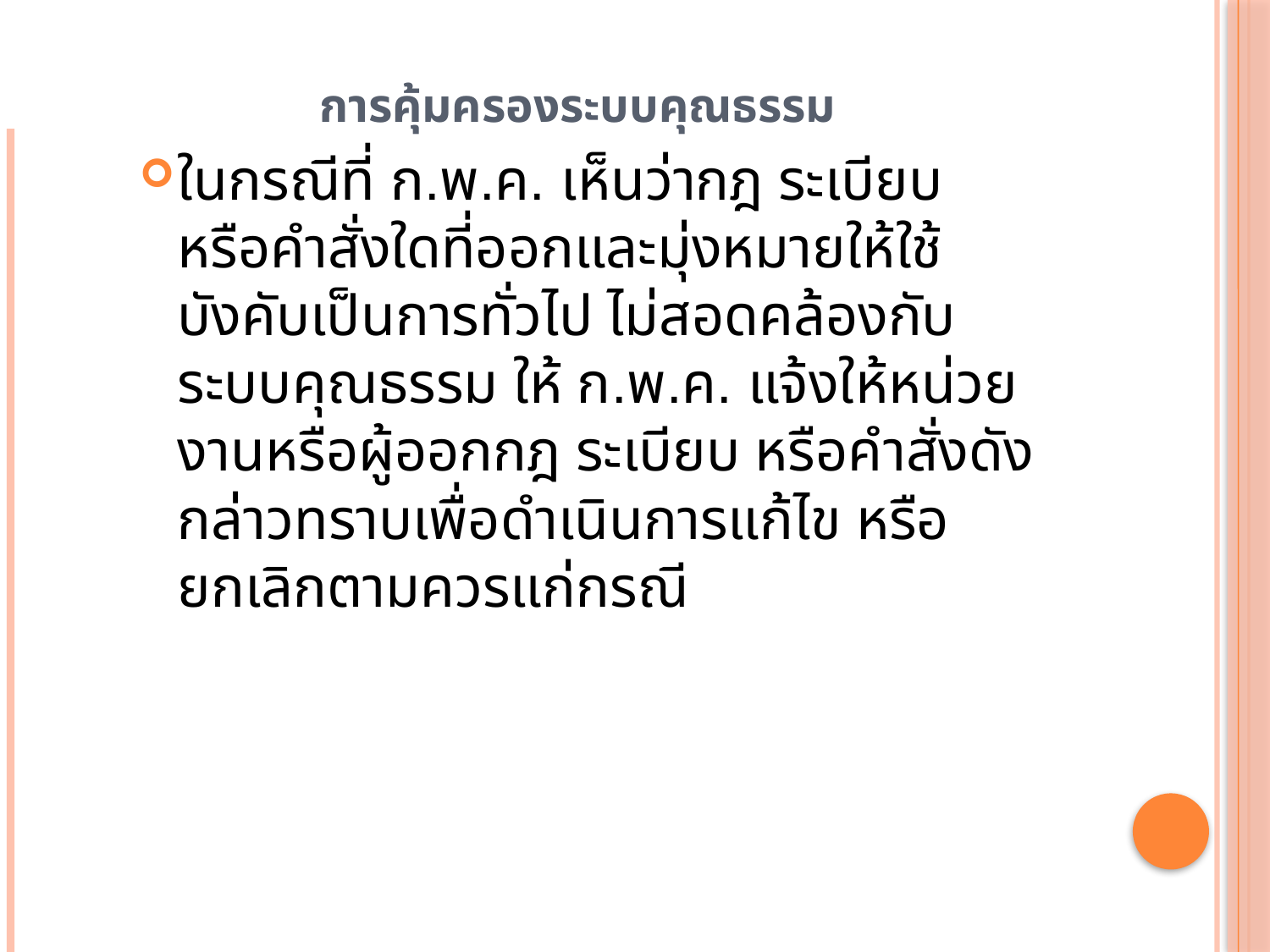

# การคุ้มครองระบบคุณธรรม
ในกรณีที่ ก.พ.ค. เห็นว่ากฎ ระเบียบ หรือคำสั่งใดที่ออกและมุ่งหมายให้ใช้บังคับเป็นการทั่วไป ไม่สอดคล้องกับระบบคุณธรรม ให้ ก.พ.ค. แจ้งให้หน่วยงานหรือผู้ออกกฎ ระเบียบ หรือคำสั่งดังกล่าวทราบเพื่อดำเนินการแก้ไข หรือยกเลิกตามควรแก่กรณี